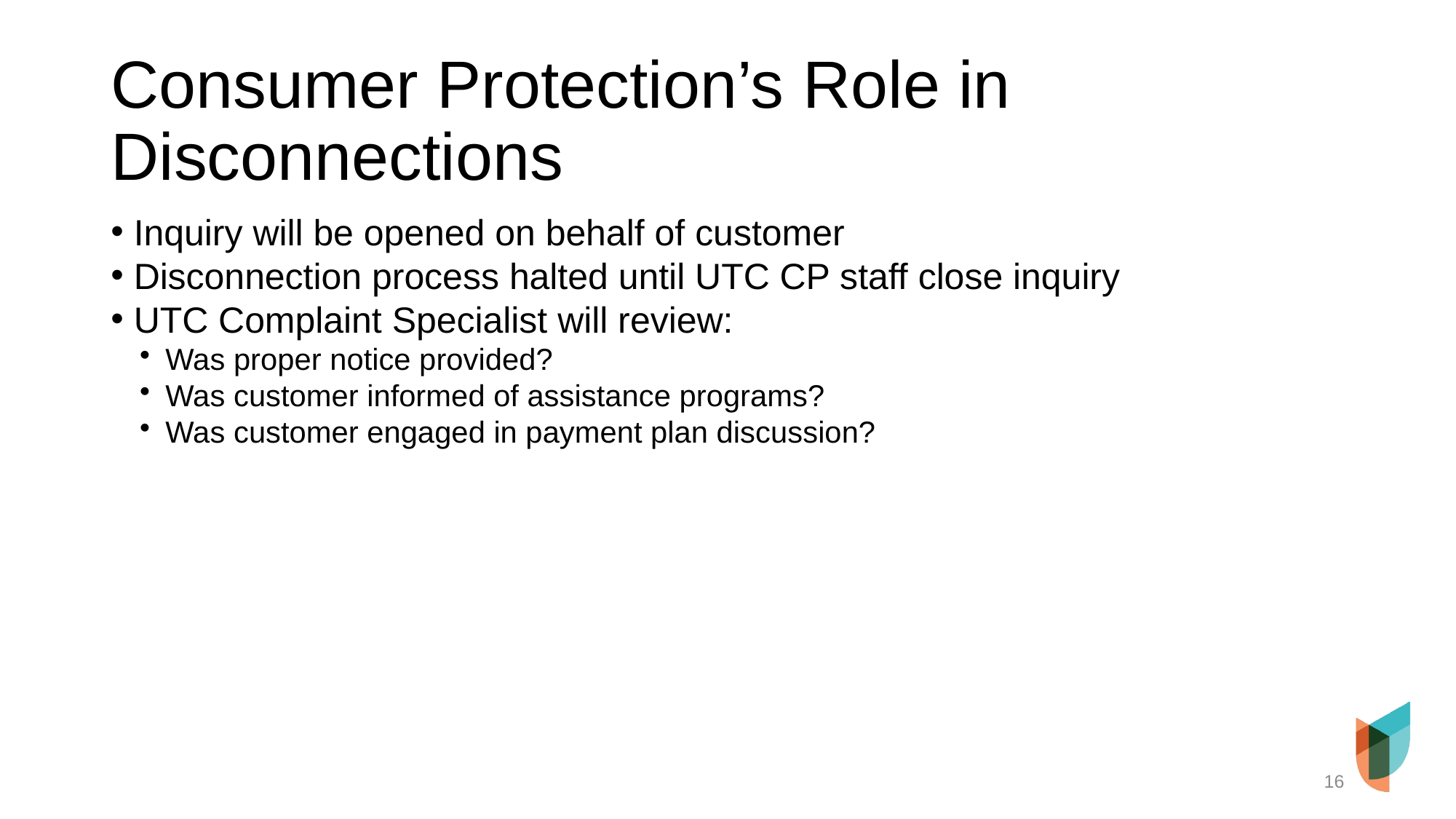

# Consumer Protection’s Role in Disconnections
 Inquiry will be opened on behalf of customer
 Disconnection process halted until UTC CP staff close inquiry
 UTC Complaint Specialist will review: ​
Was proper notice provided?​
Was customer informed of assistance programs?​
Was customer engaged in payment plan discussion?​

16